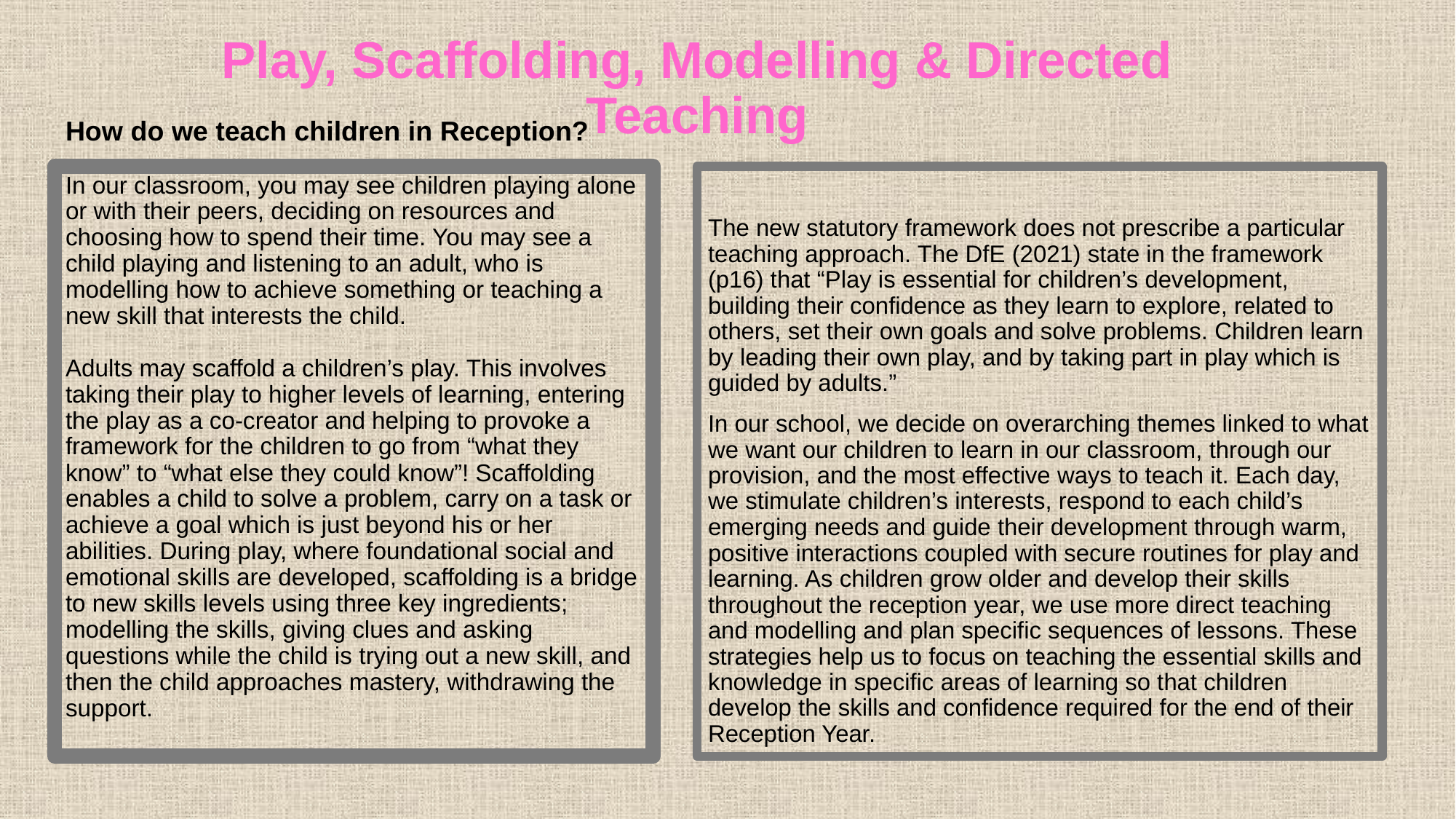

Play, Scaffolding, Modelling & Directed Teaching
# How do we teach children in Reception? In our classroom, you may see children playing alone or with their peers, deciding on resources and choosing how to spend their time. You may see a child playing and listening to an adult, who is modelling how to achieve something or teaching a new skill that interests the child. Adults may scaffold a children’s play. This involves taking their play to higher levels of learning, entering the play as a co-creator and helping to provoke a framework for the children to go from “what they know” to “what else they could know”! Scaffolding enables a child to solve a problem, carry on a task or achieve a goal which is just beyond his or her abilities. During play, where foundational social and emotional skills are developed, scaffolding is a bridge to new skills levels using three key ingredients; modelling the skills, giving clues and asking questions while the child is trying out a new skill, and then the child approaches mastery, withdrawing the support.

The new statutory framework does not prescribe a particular teaching approach. The DfE (2021) state in the framework (p16) that “Play is essential for children’s development, building their confidence as they learn to explore, related to others, set their own goals and solve problems. Children learn by leading their own play, and by taking part in play which is guided by adults.”
In our school, we decide on overarching themes linked to what we want our children to learn in our classroom, through our provision, and the most effective ways to teach it. Each day, we stimulate children’s interests, respond to each child’s emerging needs and guide their development through warm, positive interactions coupled with secure routines for play and learning. As children grow older and develop their skills throughout the reception year, we use more direct teaching and modelling and plan specific sequences of lessons. These strategies help us to focus on teaching the essential skills and knowledge in specific areas of learning so that children develop the skills and confidence required for the end of their Reception Year.